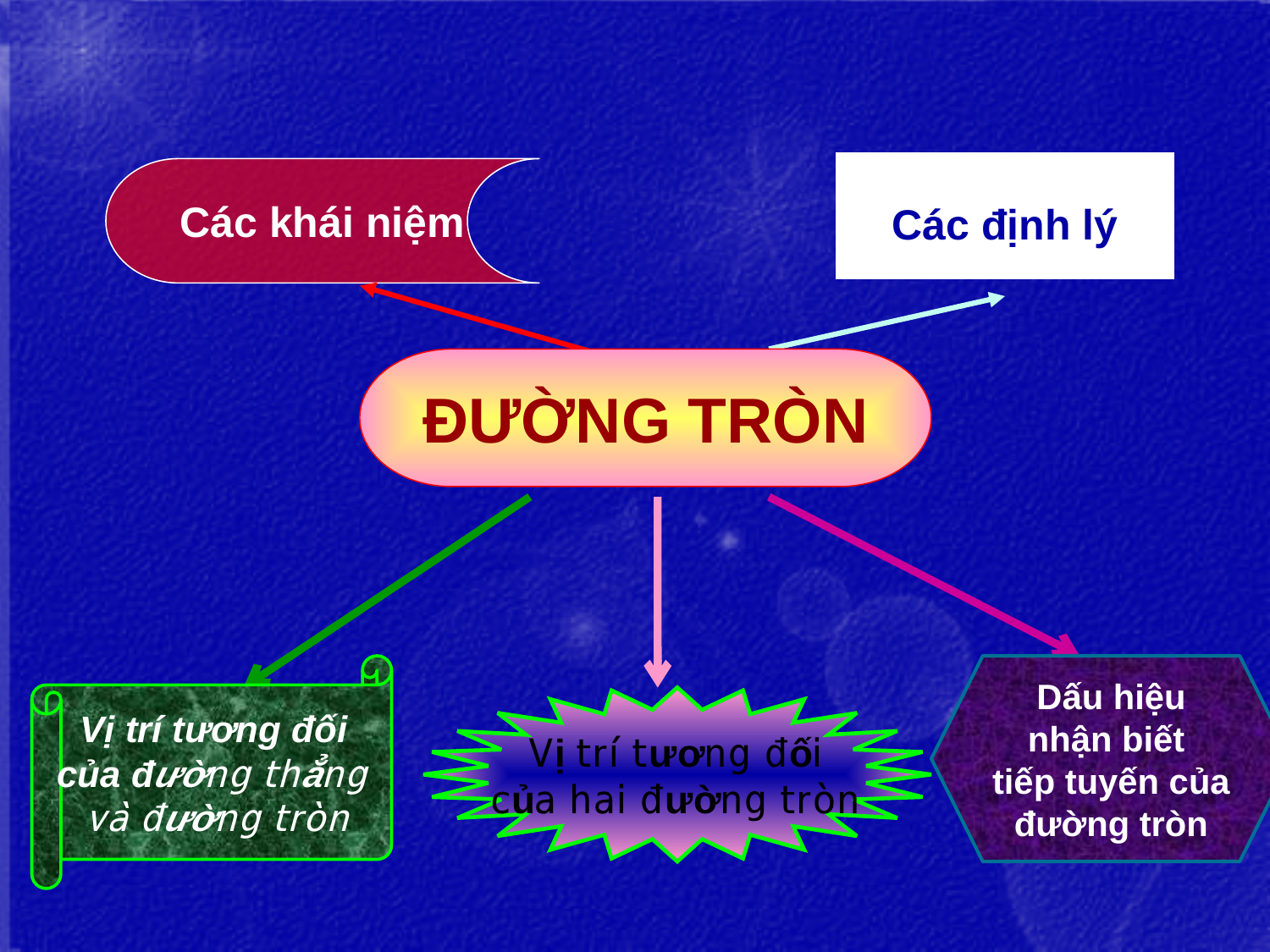

Các định lý

Các khái niệm

ĐƯỜNG TRÒN

Vị trí tương đối
của đường thẳng
và đường tròn
Dấu hiệu nhận biết
tiếp tuyến của đường tròn
Vị trí tương đối
của hai đường tròn